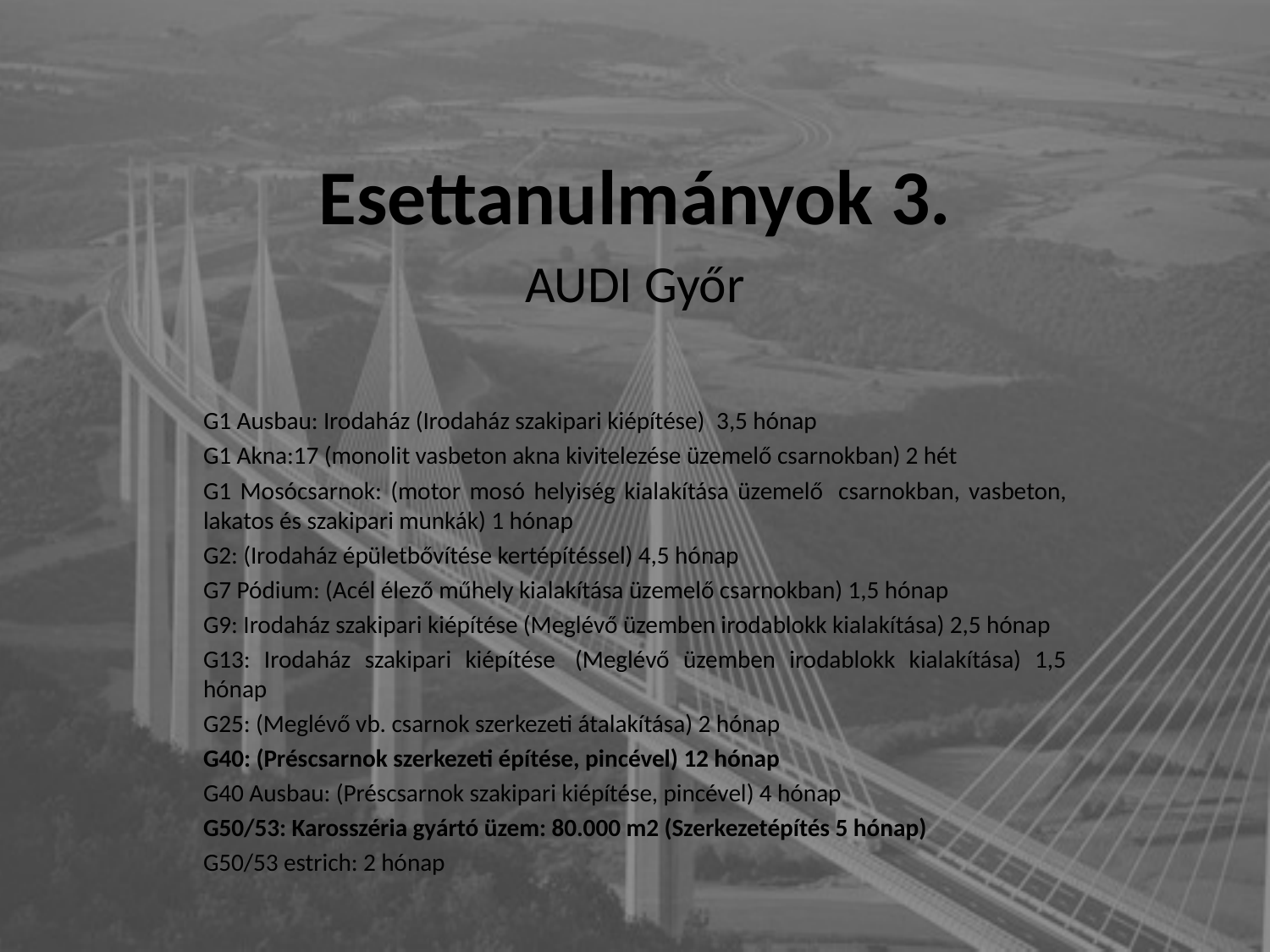

# Esettanulmányok 3.

AUDI Győr

G1 Ausbau: Irodaház (Irodaház szakipari kiépítése)  3,5 hónap
G1 Akna:17 (monolit vasbeton akna kivitelezése üzemelő csarnokban) 2 hét
G1 Mosócsarnok: (motor mosó helyiség kialakítása üzemelő  csarnokban, vasbeton, lakatos és szakipari munkák) 1 hónap
G2: (Irodaház épületbővítése kertépítéssel) 4,5 hónap
G7 Pódium: (Acél élező műhely kialakítása üzemelő csarnokban) 1,5 hónap
G9: Irodaház szakipari kiépítése (Meglévő üzemben irodablokk kialakítása) 2,5 hónap
G13: Irodaház szakipari kiépítése  (Meglévő üzemben irodablokk kialakítása) 1,5 hónap
G25: (Meglévő vb. csarnok szerkezeti átalakítása) 2 hónap
G40: (Préscsarnok szerkezeti építése, pincével) 12 hónap
G40 Ausbau: (Préscsarnok szakipari kiépítése, pincével) 4 hónap
G50/53: Karosszéria gyártó üzem: 80.000 m2 (Szerkezetépítés 5 hónap)
G50/53 estrich: 2 hónap